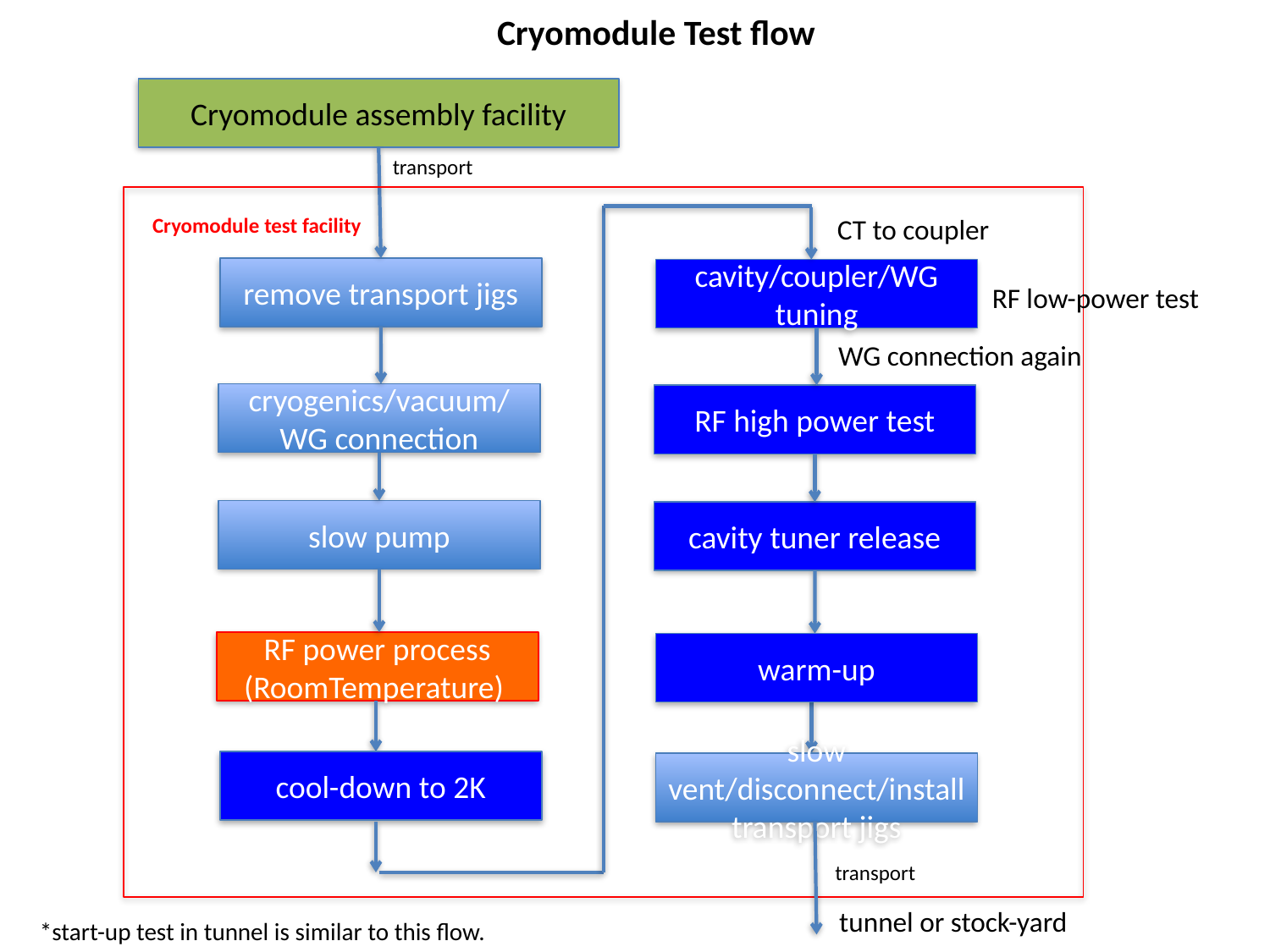

Cryomodule Test flow
Cryomodule assembly facility
transport

Cryomodule test facility
CT to coupler
remove transport jigs
cavity/coupler/WG tuning
RF low-power test
WG connection again
cryogenics/vacuum/WG connection
RF high power test
slow pump
cavity tuner release
RF power process (RoomTemperature)
warm-up
cool-down to 2K
slow vent/disconnect/install transport jigs
transport
tunnel or stock-yard
*start-up test in tunnel is similar to this flow.